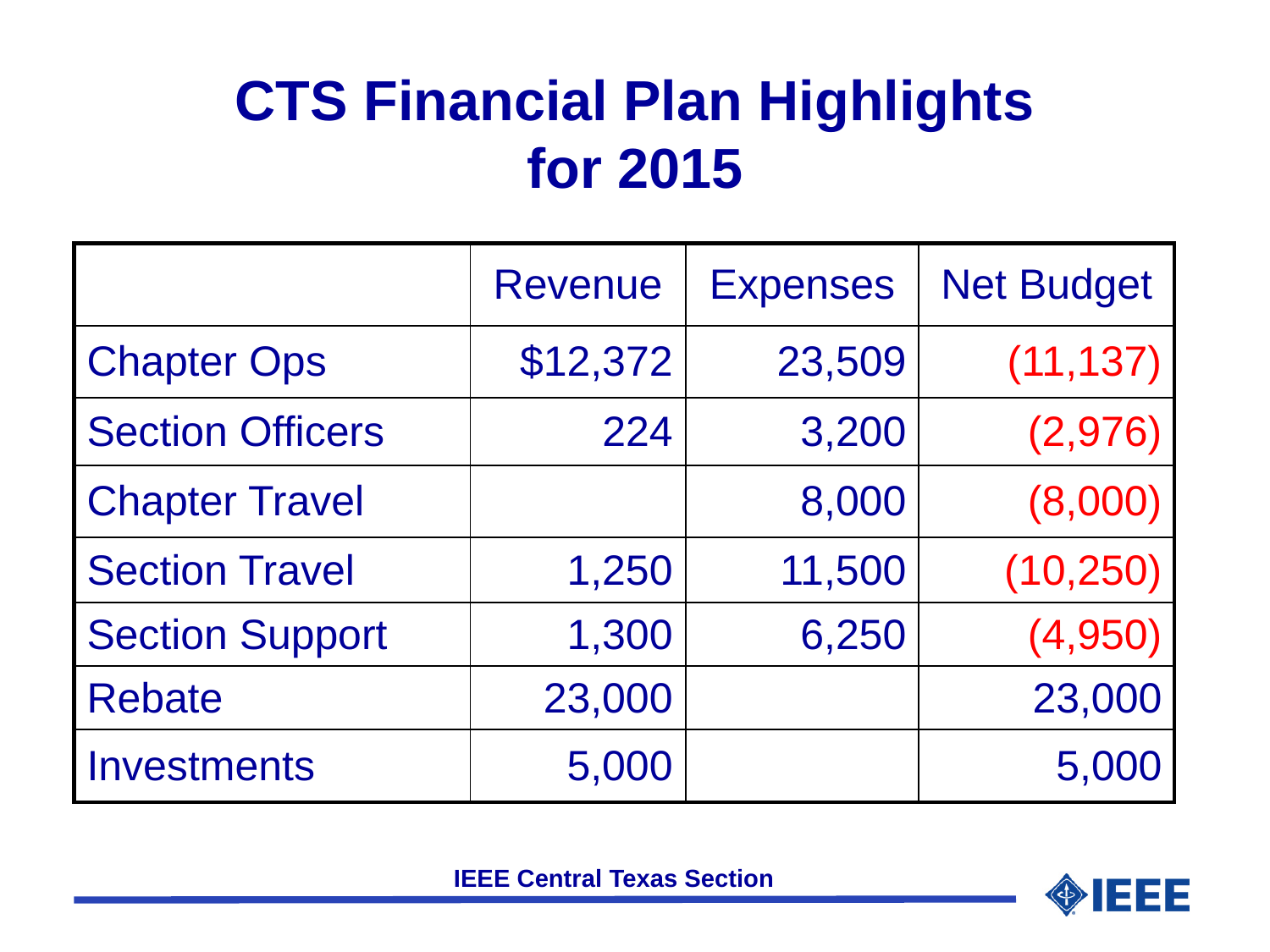

# CTS Financial Plan Highlights for 2015
|  | Revenue | Expenses | Net Budget |
| --- | --- | --- | --- |
| Chapter Ops | $12,372 | 23,509 | (11,137) |
| Section Officers | 224 | 3,200 | (2,976) |
| Chapter Travel |  | 8,000 | (8,000) |
| Section Travel | 1,250 | 11,500 | (10,250) |
| Section Support | 1,300 | 6,250 | (4,950) |
| Rebate | 23,000 |  | 23,000 |
| Investments | 5,000 |  | 5,000 |